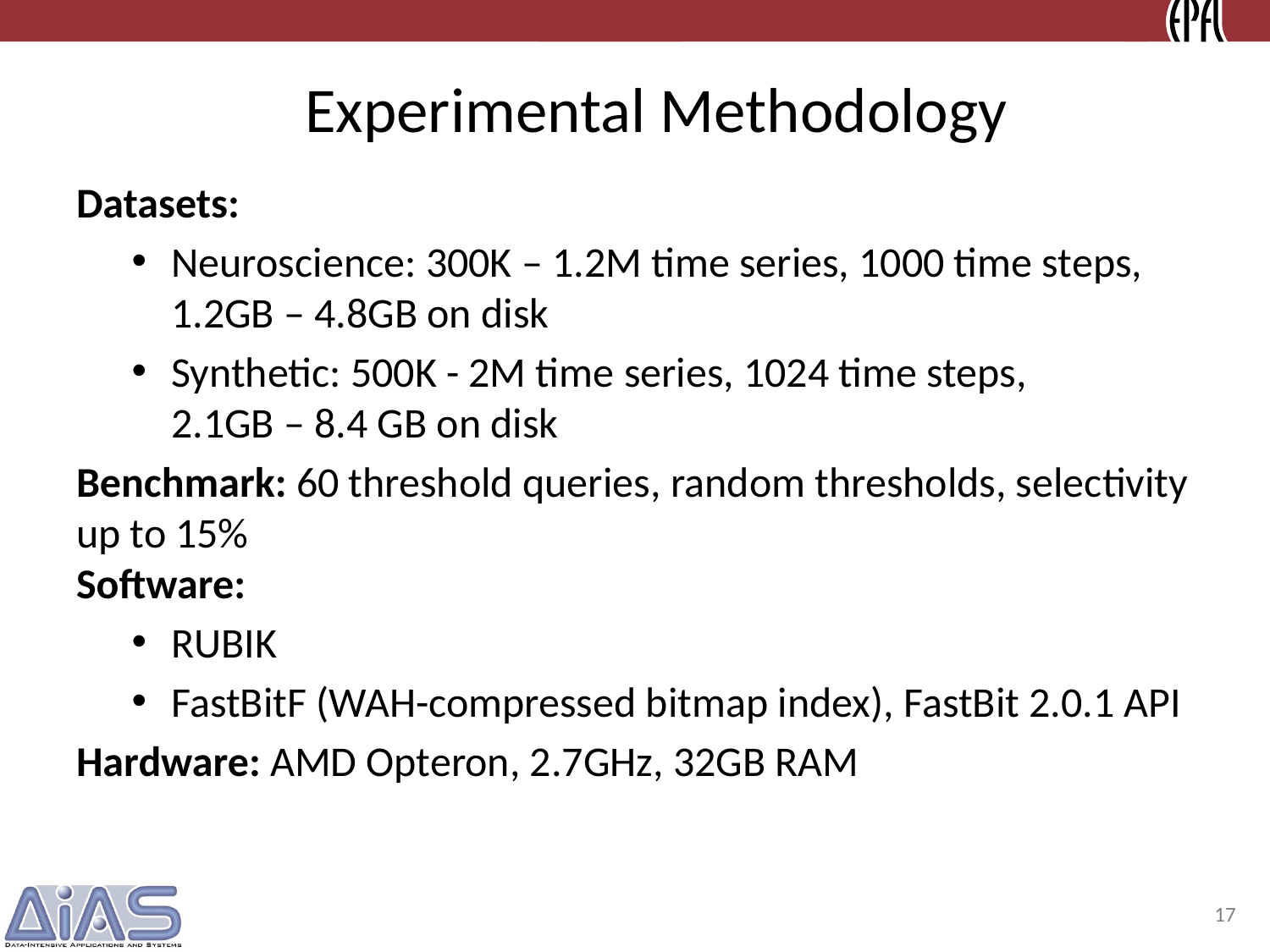

Experimental Methodology
Datasets:
Neuroscience: 300K – 1.2M time series, 1000 time steps, 1.2GB – 4.8GB on disk
Synthetic: 500K - 2M time series, 1024 time steps,       2.1GB – 8.4 GB on disk
Benchmark: 60 threshold queries, random thresholds, selectivity up to 15%
Software:
RUBIK
FastBitF (WAH-compressed bitmap index), FastBit 2.0.1 API
Hardware: AMD Opteron, 2.7GHz, 32GB RAM

17